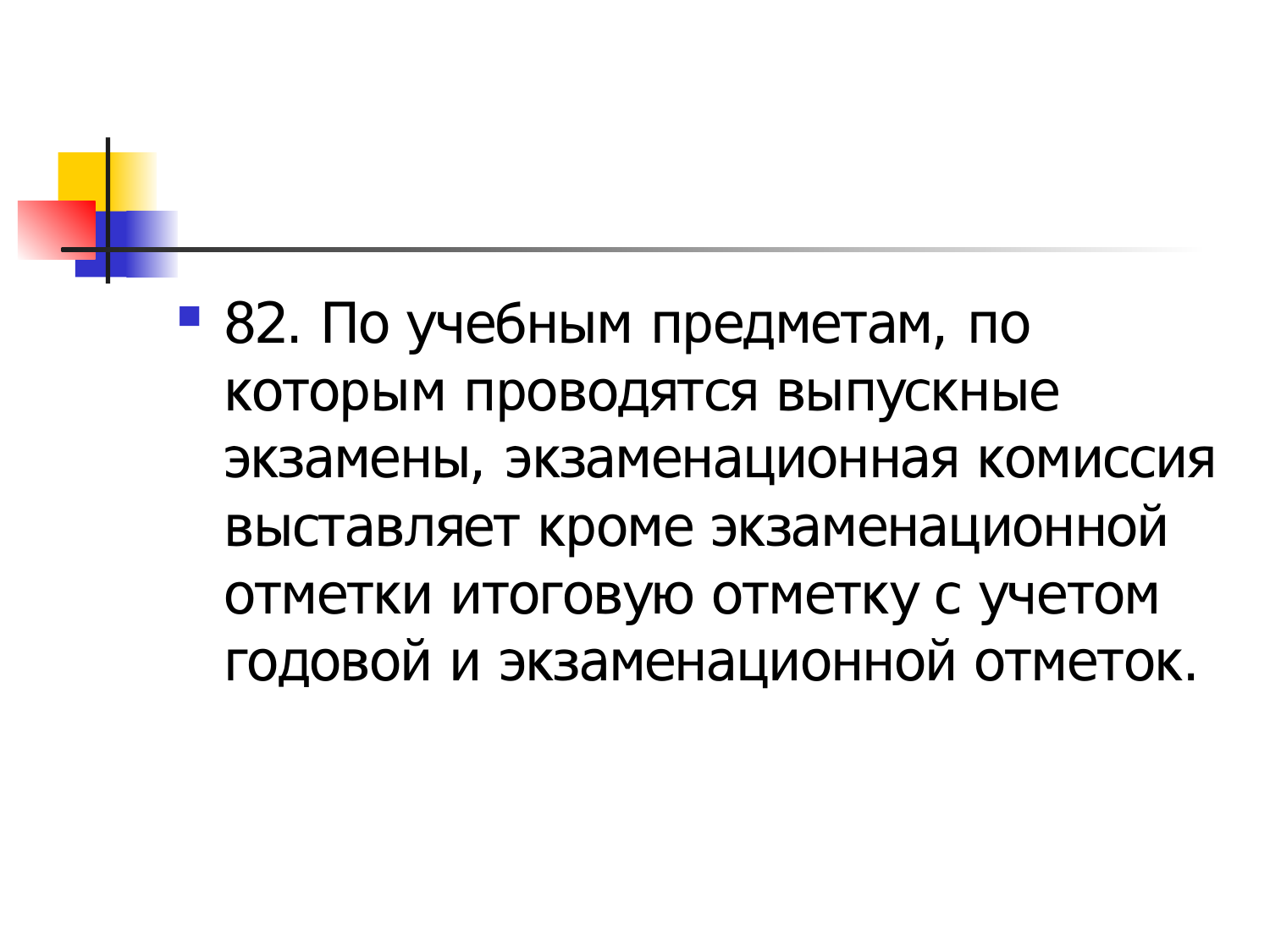

#
82. По учебным предметам, по которым проводятся выпускные экзамены, экзаменационная комиссия выставляет кроме экзаменационной отметки итоговую отметку с учетом годовой и экзаменационной отметок.